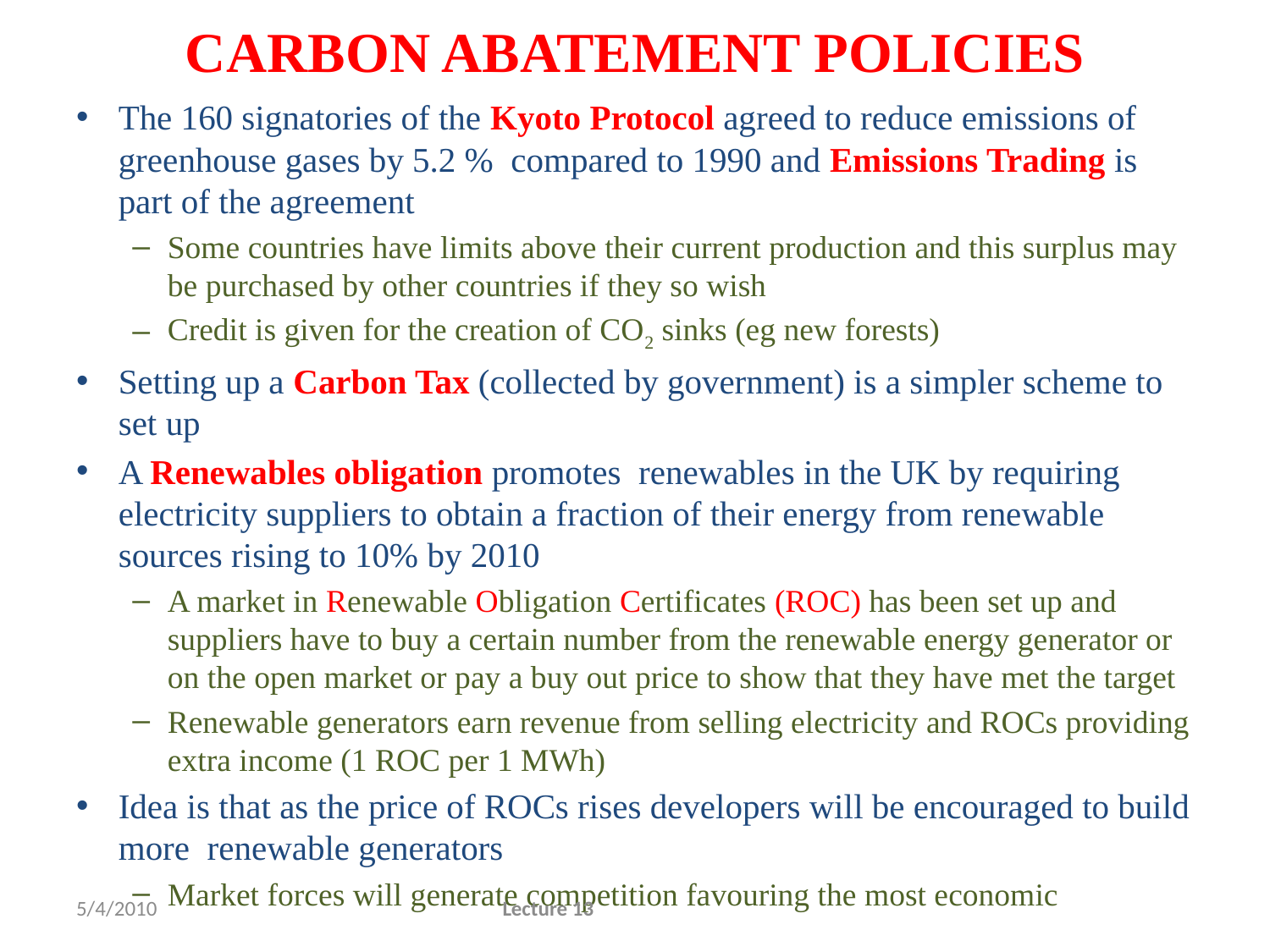

# CARBON ABATEMENT POLICIES
The 160 signatories of the Kyoto Protocol agreed to reduce emissions of greenhouse gases by 5.2 %  compared to 1990 and Emissions Trading is part of the agreement
Some countries have limits above their current production and this surplus may be purchased by other countries if they so wish
Credit is given for the creation of CO2 sinks (eg new forests)
Setting up a Carbon Tax (collected by government) is a simpler scheme to set up
A Renewables obligation promotes  renewables in the UK by requiring electricity suppliers to obtain a fraction of their energy from renewable sources rising to 10% by 2010
A market in Renewable Obligation Certificates (ROC) has been set up and suppliers have to buy a certain number from the renewable energy generator or on the open market or pay a buy out price to show that they have met the target
Renewable generators earn revenue from selling electricity and ROCs providing extra income (1 ROC per 1 MWh)
Idea is that as the price of ROCs rises developers will be encouraged to build more  renewable generators
Market forces will generate competition favouring the most economic

5/4/2010
8
Lecture 13